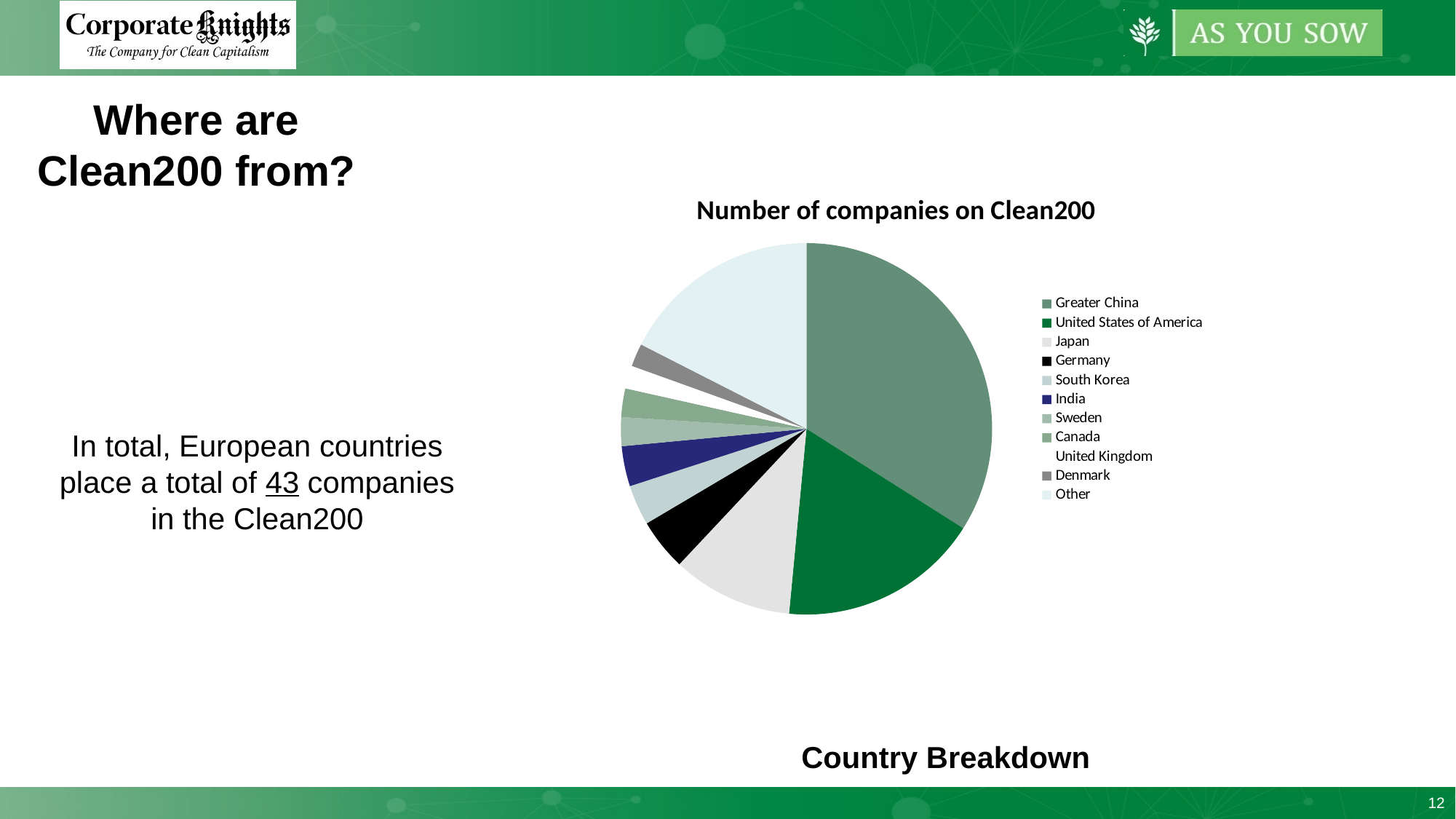

Where are
Clean200 from?

### Chart

| Category |
|---|

### Chart:

| Category | Number of companies on Clean200 |
|---|---|
| Greater China | 68.0 |
| United States of America | 35.0 |
| Japan | 21.0 |
| Germany | 9.0 |
| South Korea | 7.0 |
| India | 7.0 |
| Sweden | 5.0 |
| Canada | 5.0 |
| United Kingdom | 4.0 |
| Denmark | 4.0 |
| Other | 35.0 |
In total, European countries place a total of 43 companies in the Clean200
Country Breakdown